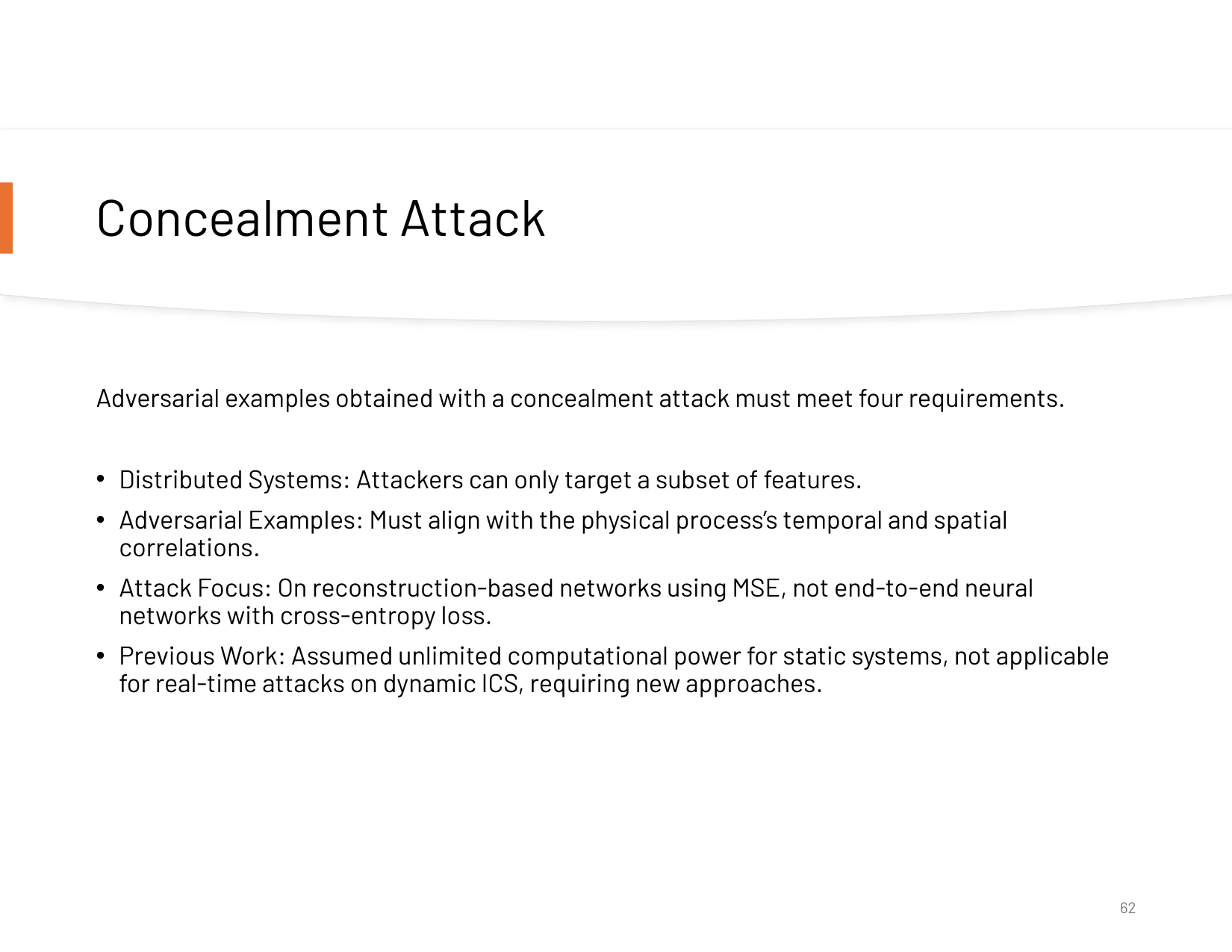

# Concealment Attack

Adversarial examples obtained with a concealment attack must meet four requirements.

Distributed Systems: Attackers can only target a subset of features.
Adversarial Examples: Must align with the physical process’s temporal and spatial correlations.
Attack Focus: On reconstruction-based networks using MSE, not end-to-end neural networks with cross-entropy loss.
Previous Work: Assumed unlimited computational power for static systems, not applicable for real-time attacks on dynamic ICS, requiring new approaches.
62